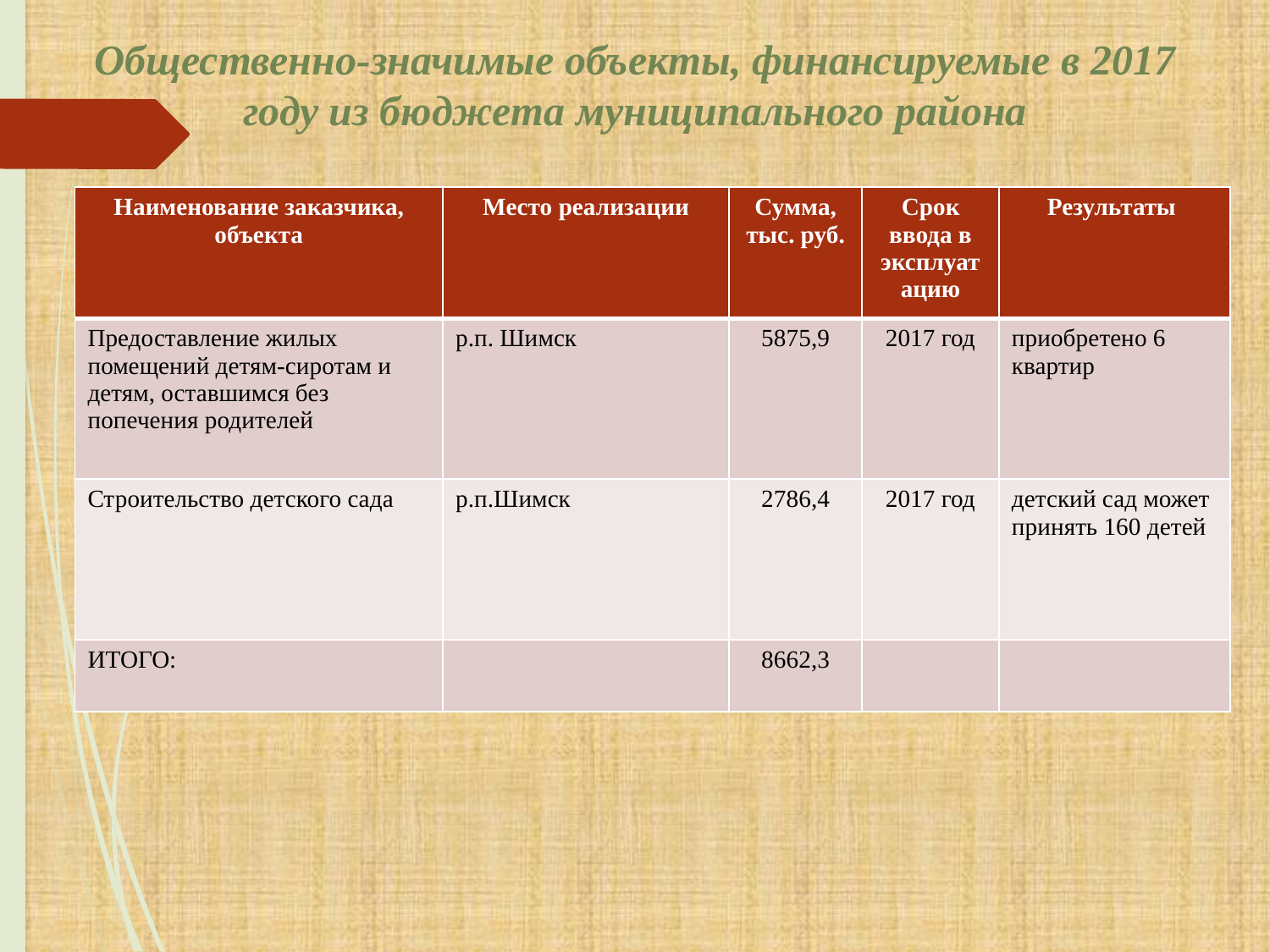

# Общественно-значимые объекты, финансируемые в 2017 году из бюджета муниципального района
| Наименование заказчика, объекта | Место реализации | Сумма, тыс. руб. | Срок ввода в эксплуатацию | Результаты |
| --- | --- | --- | --- | --- |
| Предоставление жилых помещений детям-сиротам и детям, оставшимся без попечения родителей | р.п. Шимск | 5875,9 | 2017 год | приобретено 6 квартир |
| Строительство детского сада | р.п.Шимск | 2786,4 | 2017 год | детский сад может принять 160 детей |
| ИТОГО: |  | 8662,3 |  |  |